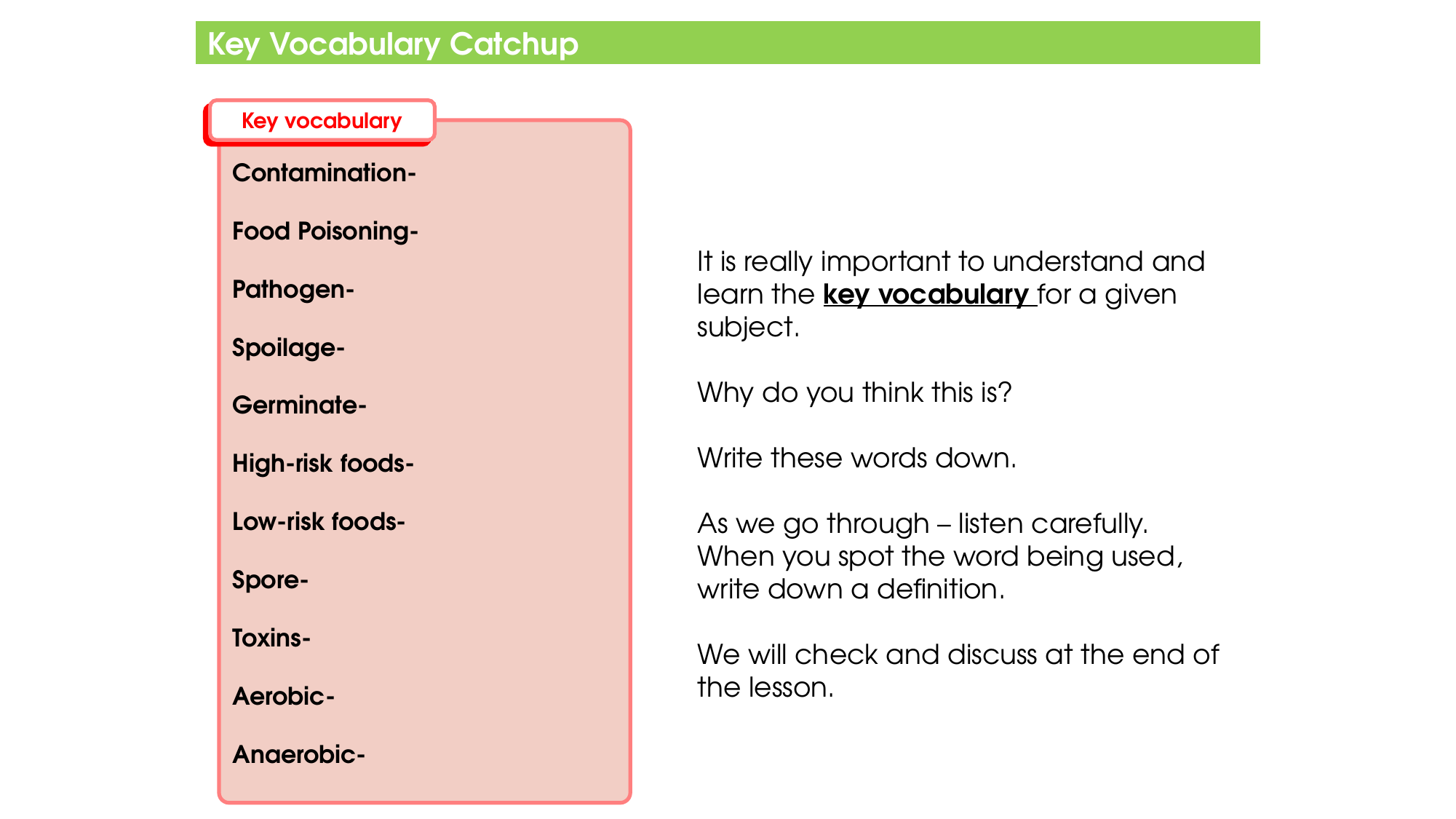

Key Vocabulary Catchup
Key vocabulary

Contamination-

Food Poisoning-

Pathogen-

Spoilage-

Germinate-

High-risk foods-

Low-risk foods-

Spore-

Toxins-

Aerobic-

Anaerobic-

It is really important to understand and learn the key vocabulary for a given subject.

Why do you think this is?

Write these words down.

As we go through – listen carefully. When you spot the word being used, write down a definition.

We will check and discuss at the end of the lesson.